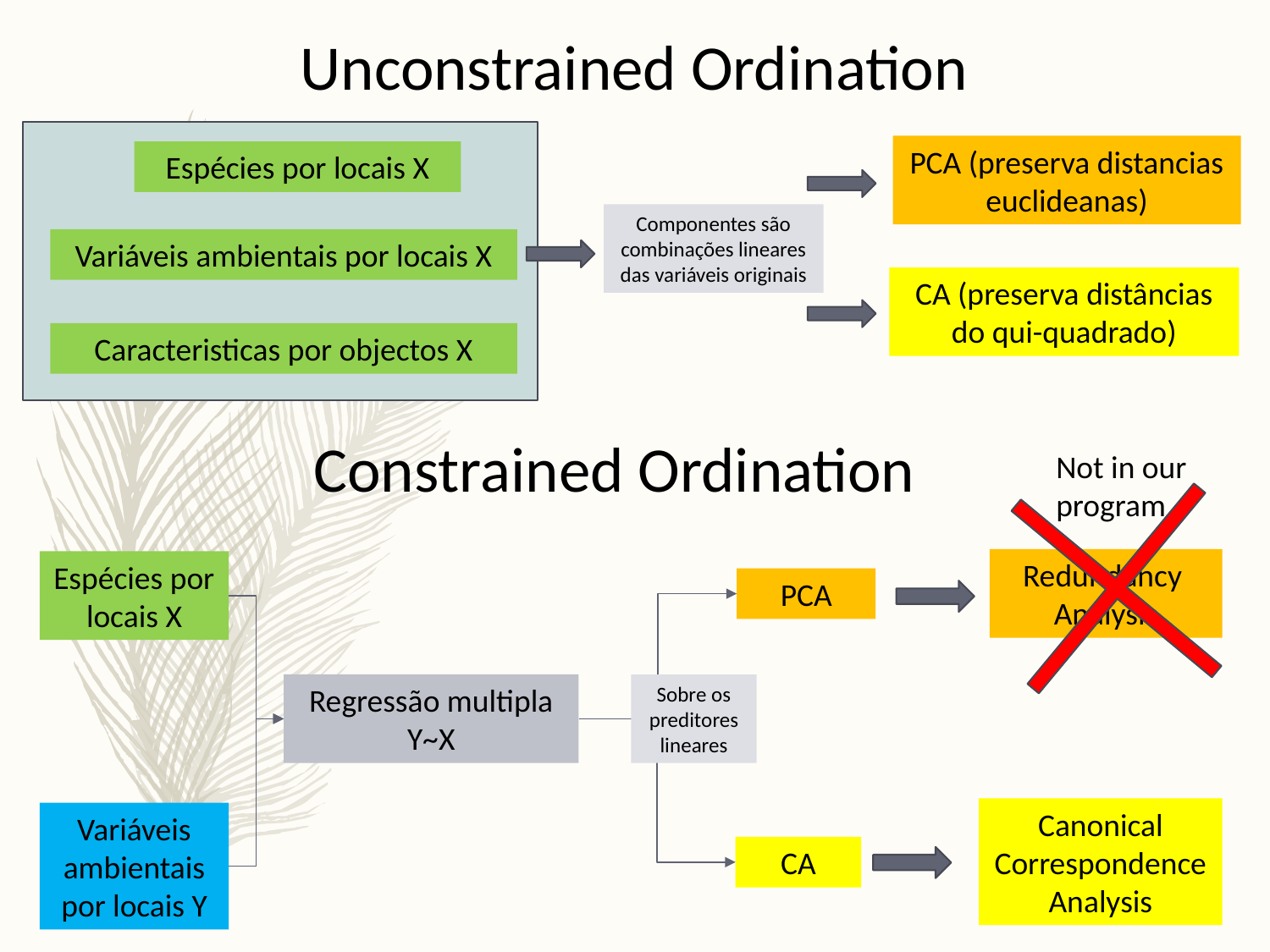

Unconstrained Ordination

PCA (preserva distancias euclideanas)
Espécies por locais X

Componentes são combinações lineares das variáveis originais
Variáveis ambientais por locais X

CA (preserva distâncias do qui-quadrado)

Caracteristicas por objectos X
Constrained Ordination
Not in our program

Redundancy
Analysis
Espécies por locais X
PCA

Sobre os preditores lineares
Regressão multipla
Y~X
Canonical Correspondence Analysis
Variáveis ambientais por locais Y
CA